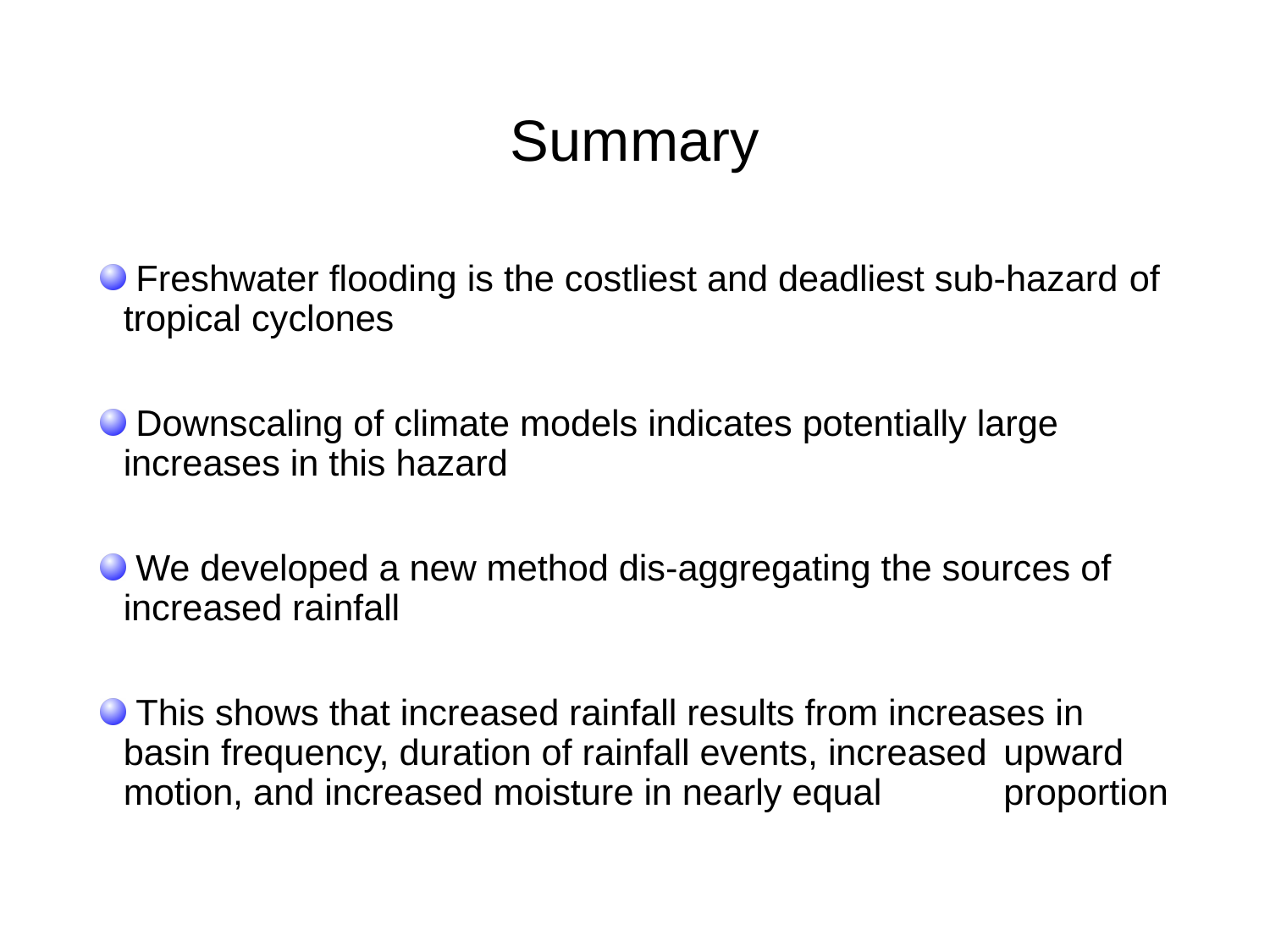

# Summary
 Freshwater flooding is the costliest and deadliest sub-hazard 	of tropical cyclones

 Downscaling of climate models indicates potentially large 	increases in this hazard

 We developed a new method dis-aggregating the sources of 	increased rainfall

 This shows that increased rainfall results from increases in 	basin frequency, duration of rainfall events, increased 	upward motion, and increased moisture in nearly equal 	proportion